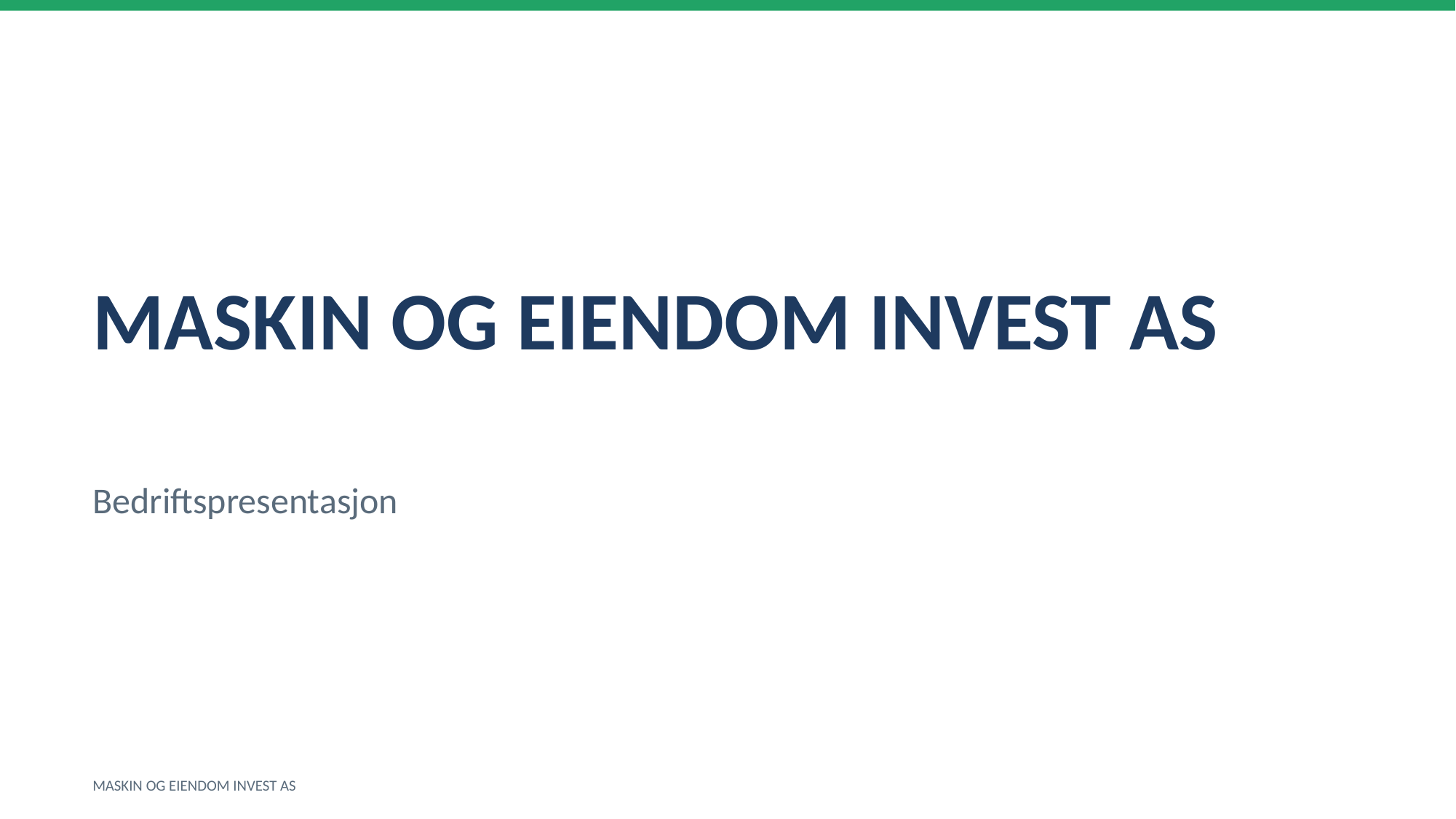

MASKIN OG EIENDOM INVEST AS
Bedriftspresentasjon
MASKIN OG EIENDOM INVEST AS